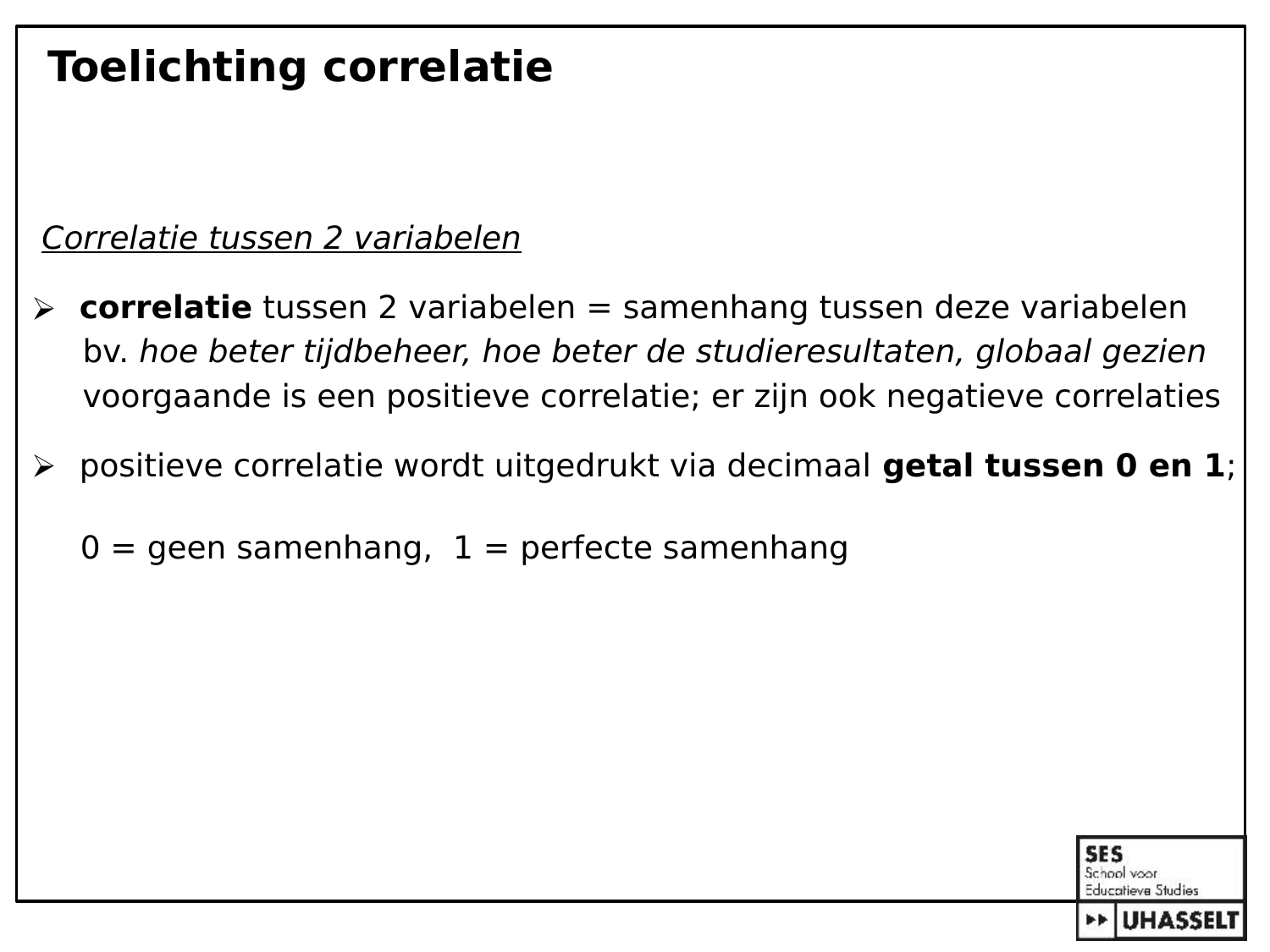

# Toelichting correlatie

 Correlatie tussen 2 variabelen

correlatie tussen 2 variabelen = samenhang tussen deze variabelen
     bv. hoe beter tijdbeheer, hoe beter de studieresultaten, globaal gezien
     voorgaande is een positieve correlatie; er zijn ook negatieve correlaties

positieve correlatie wordt uitgedrukt via decimaal getal tussen 0 en 1;
    0 = geen samenhang,  1 = perfecte samenhang